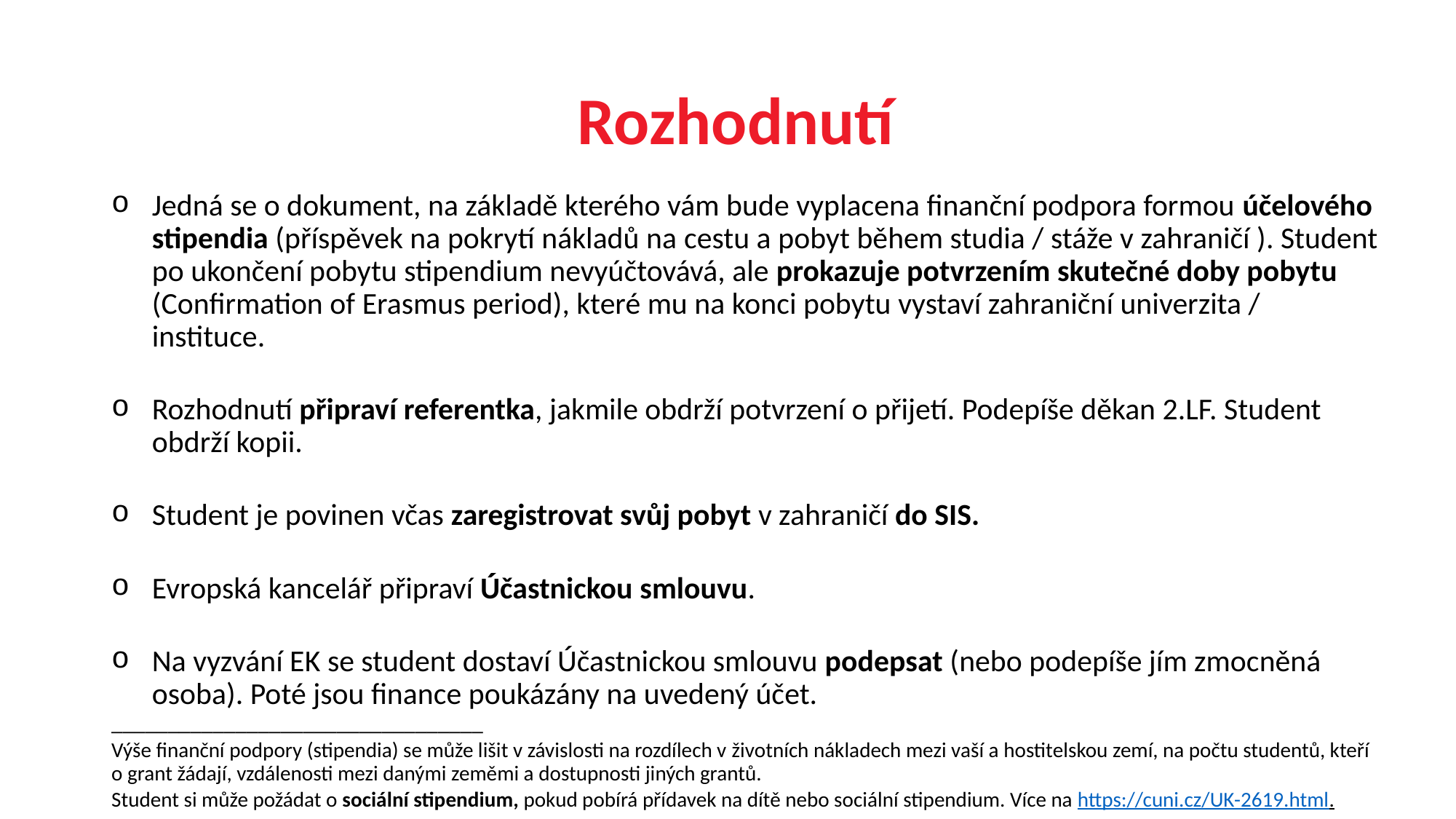

# Rozhodnutí
Jedná se o dokument, na základě kterého vám bude vyplacena finanční podpora formou účelového stipendia (příspěvek na pokrytí nákladů na cestu a pobyt během studia / stáže v zahraničí ). Student po ukončení pobytu stipendium nevyúčtovává, ale prokazuje potvrzením skutečné doby pobytu (Confirmation of Erasmus period), které mu na konci pobytu vystaví zahraniční univerzita / instituce.

Rozhodnutí připraví referentka, jakmile obdrží potvrzení o přijetí. Podepíše děkan 2.LF. Student obdrží kopii.

Student je povinen včas zaregistrovat svůj pobyt v zahraničí do SIS.

Evropská kancelář připraví Účastnickou smlouvu.

Na vyzvání EK se student dostaví Účastnickou smlouvu podepsat (nebo podepíše jím zmocněná osoba). Poté jsou finance poukázány na uvedený účet.
_________________________________
Výše finanční podpory (stipendia) se může lišit v závislosti na rozdílech v životních nákladech mezi vaší a hostitelskou zemí, na počtu studentů, kteří o grant žádají, vzdálenosti mezi danými zeměmi a dostupnosti jiných grantů.
Student si může požádat o sociální stipendium, pokud pobírá přídavek na dítě nebo sociální stipendium. Více na https://cuni.cz/UK-2619.html.